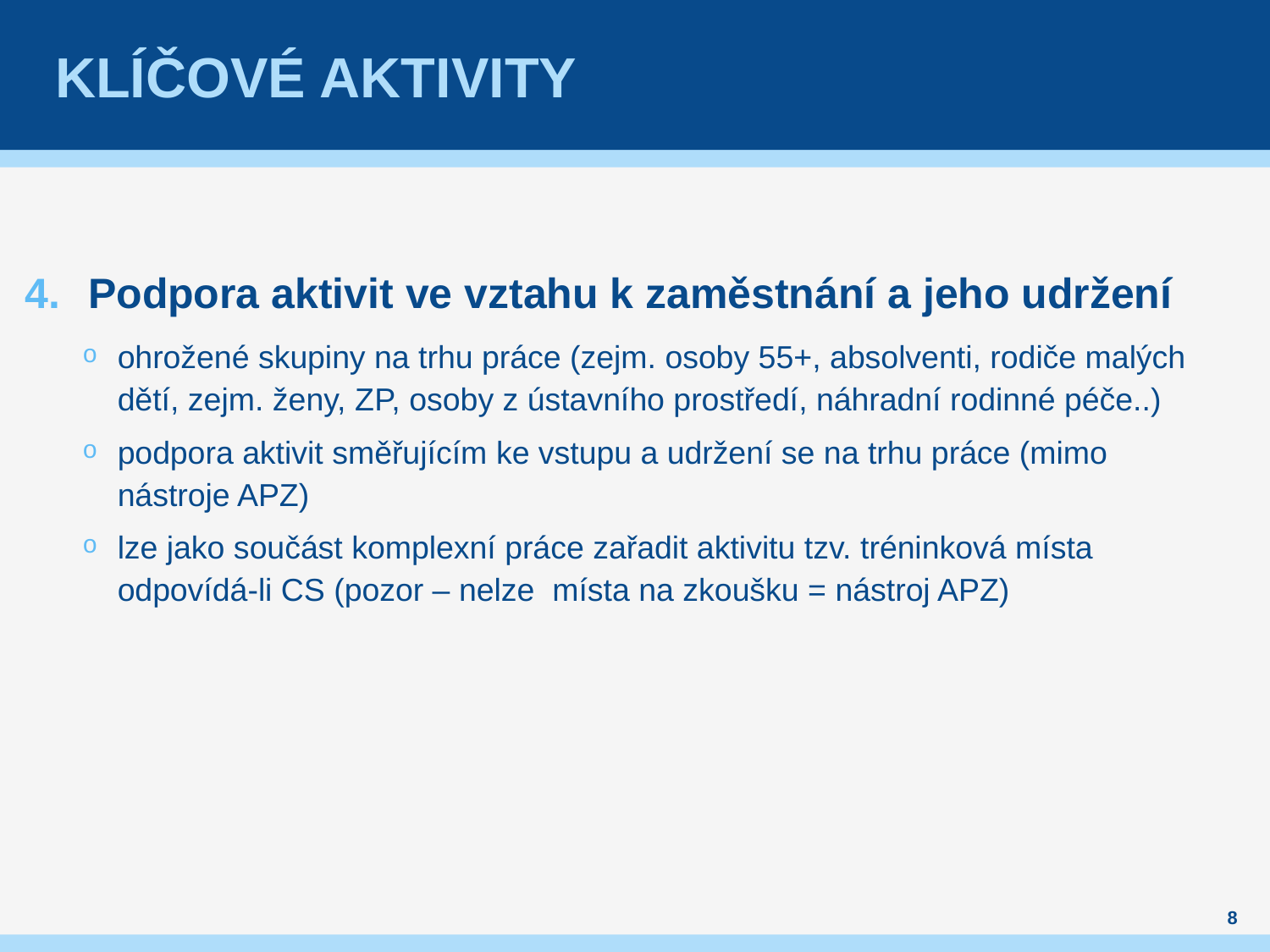

# Klíčové aktivity
Podpora aktivit ve vztahu k zaměstnání a jeho udržení
ohrožené skupiny na trhu práce (zejm. osoby 55+, absolventi, rodiče malých dětí, zejm. ženy, ZP, osoby z ústavního prostředí, náhradní rodinné péče..)
podpora aktivit směřujícím ke vstupu a udržení se na trhu práce (mimo nástroje APZ)
lze jako součást komplexní práce zařadit aktivitu tzv. tréninková místa odpovídá-li CS (pozor – nelze  místa na zkoušku = nástroj APZ)

8